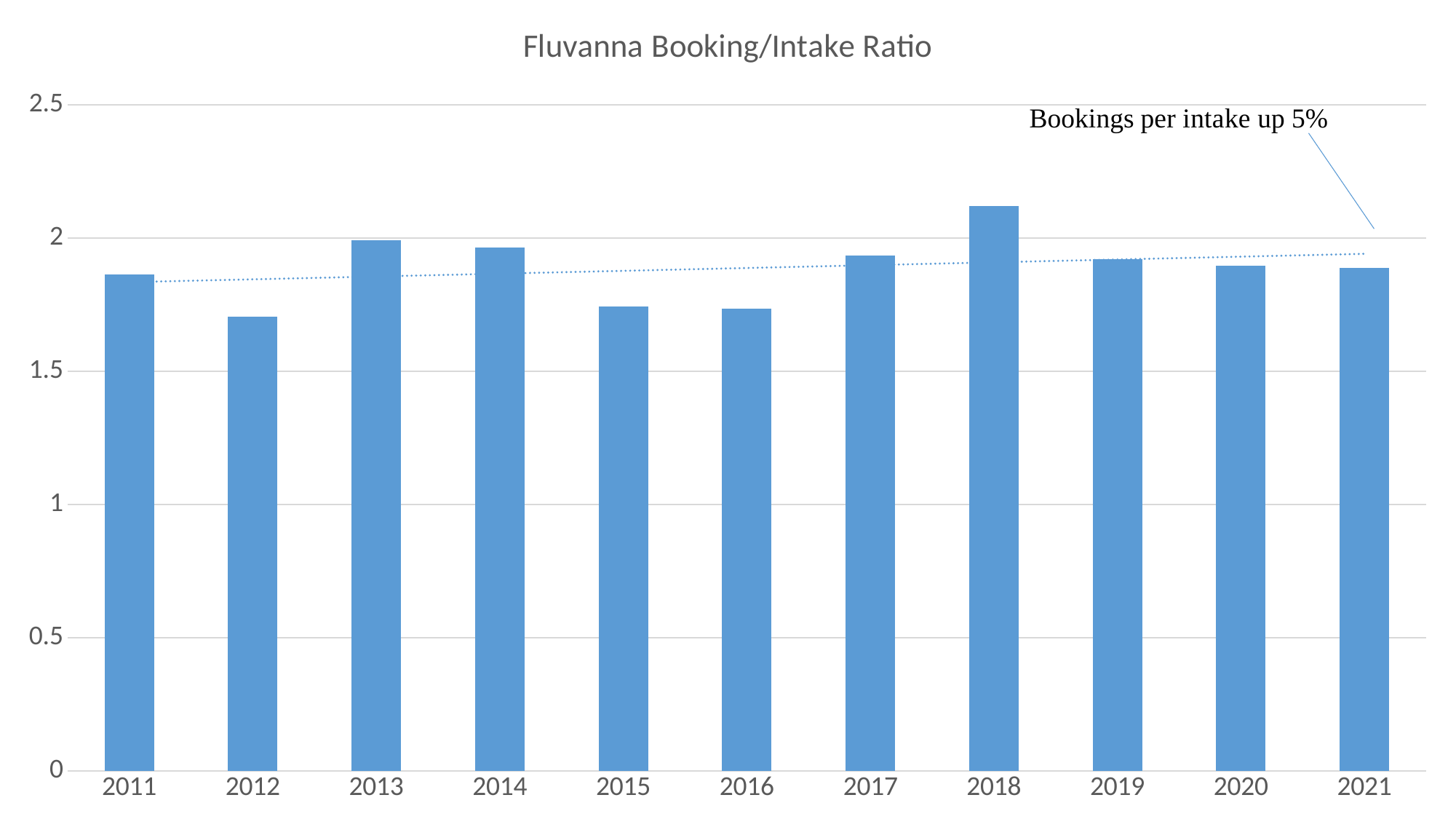

### Chart:

| Category | Fluvanna Booking/Intake Ratio |
|---|---|
| 2011 | 1.864168618266979 |
| 2012 | 1.7049608355091384 |
| 2013 | 1.9927884615384615 |
| 2014 | 1.9647887323943662 |
| 2015 | 1.7426900584795322 |
| 2016 | 1.7356608478802993 |
| 2017 | 1.9355555555555555 |
| 2018 | 2.1192893401015227 |
| 2019 | 1.9210526315789473 |
| 2020 | 1.8968253968253967 |
| 2021 | 1.8873239436619718 |